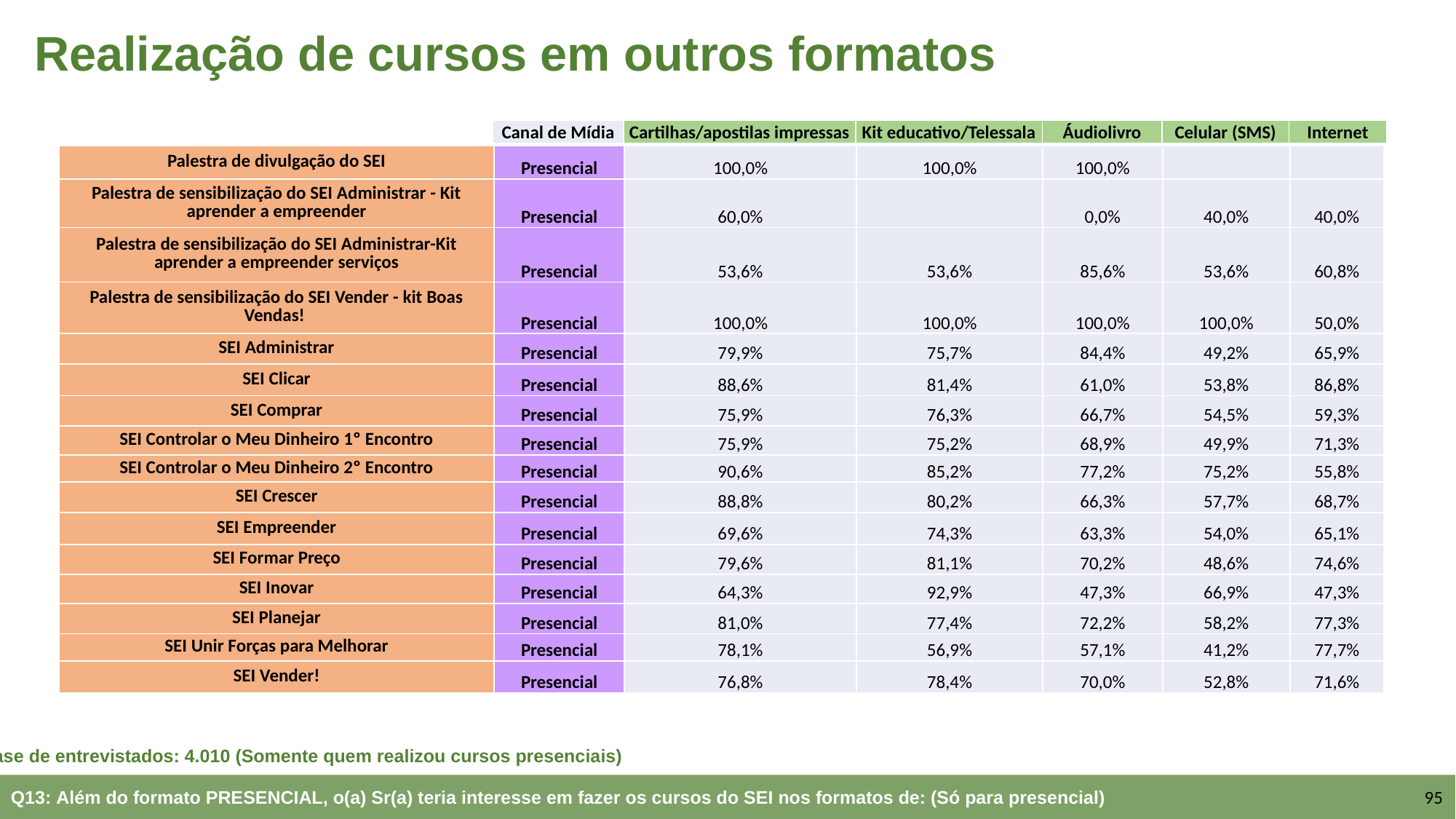

Realização de cursos em outros formatos
| Canal de Mídia | Cartilhas/apostilas impressas | Kit educativo/Telessala | Áudiolivro | Celular (SMS) | Internet |
| --- | --- | --- | --- | --- | --- |
| Palestra de divulgação do SEI | Presencial | 100,0% | 100,0% | 100,0% |  |  |
| --- | --- | --- | --- | --- | --- | --- |
| Palestra de sensibilização do SEI Administrar - Kit aprender a empreender | Presencial | 60,0% |  | 0,0% | 40,0% | 40,0% |
| Palestra de sensibilização do SEI Administrar-Kit aprender a empreender serviços | Presencial | 53,6% | 53,6% | 85,6% | 53,6% | 60,8% |
| Palestra de sensibilização do SEI Vender - kit Boas Vendas! | Presencial | 100,0% | 100,0% | 100,0% | 100,0% | 50,0% |
| SEI Administrar | Presencial | 79,9% | 75,7% | 84,4% | 49,2% | 65,9% |
| SEI Clicar | Presencial | 88,6% | 81,4% | 61,0% | 53,8% | 86,8% |
| SEI Comprar | Presencial | 75,9% | 76,3% | 66,7% | 54,5% | 59,3% |
| SEI Controlar o Meu Dinheiro 1º Encontro | Presencial | 75,9% | 75,2% | 68,9% | 49,9% | 71,3% |
| SEI Controlar o Meu Dinheiro 2º Encontro | Presencial | 90,6% | 85,2% | 77,2% | 75,2% | 55,8% |
| SEI Crescer | Presencial | 88,8% | 80,2% | 66,3% | 57,7% | 68,7% |
| SEI Empreender | Presencial | 69,6% | 74,3% | 63,3% | 54,0% | 65,1% |
| SEI Formar Preço | Presencial | 79,6% | 81,1% | 70,2% | 48,6% | 74,6% |
| SEI Inovar | Presencial | 64,3% | 92,9% | 47,3% | 66,9% | 47,3% |
| SEI Planejar | Presencial | 81,0% | 77,4% | 72,2% | 58,2% | 77,3% |
| SEI Unir Forças para Melhorar | Presencial | 78,1% | 56,9% | 57,1% | 41,2% | 77,7% |
| SEI Vender! | Presencial | 76,8% | 78,4% | 70,0% | 52,8% | 71,6% |
Base de entrevistados: 4.010 (Somente quem realizou cursos presenciais)
Q13: Além do formato PRESENCIAL, o(a) Sr(a) teria interesse em fazer os cursos do SEI nos formatos de: (Só para presencial)
95